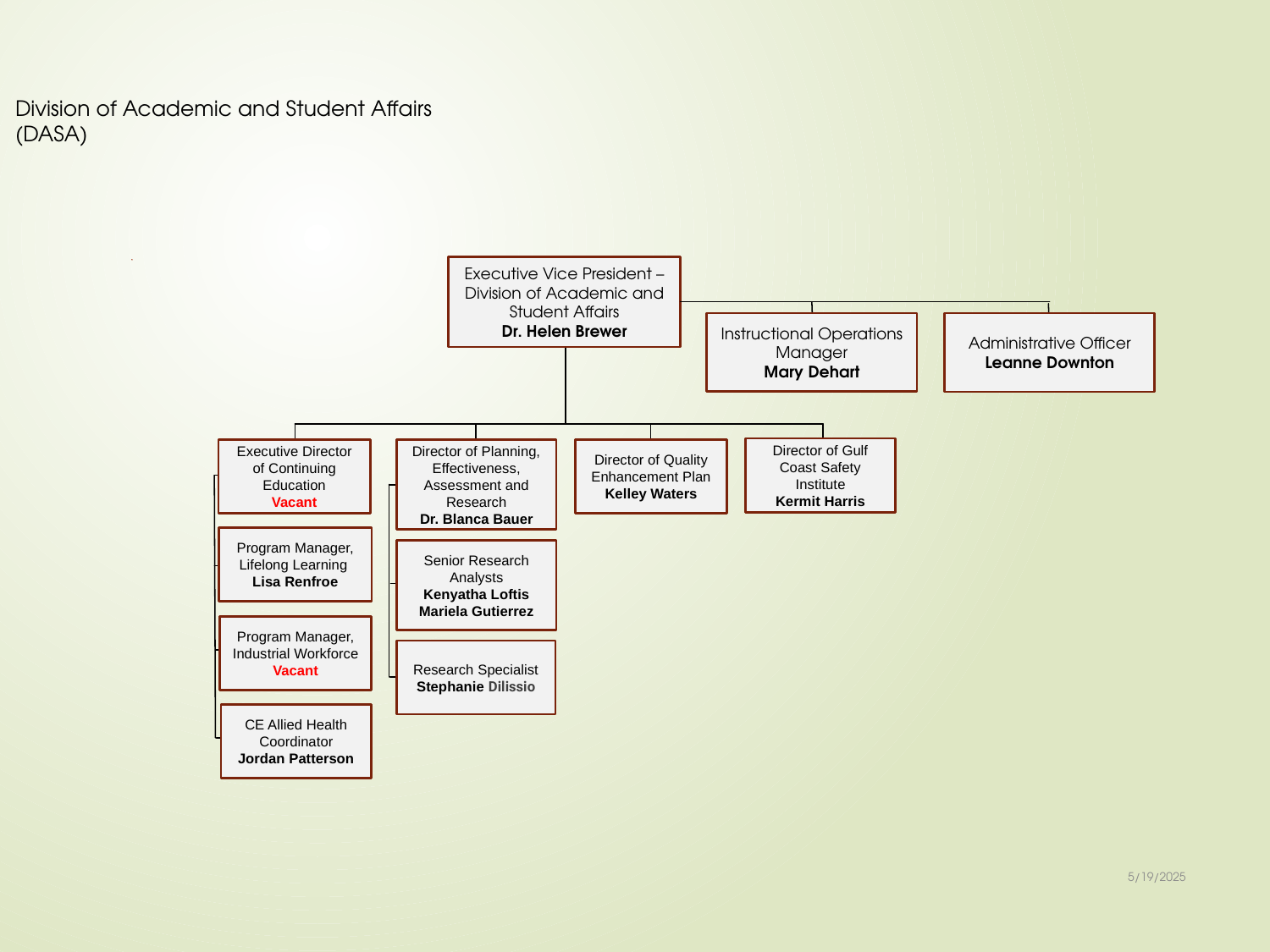

Division of Academic and Student Affairs
(DASA)
Executive Vice President – Division of Academic and Student Affairs
Dr. Helen Brewer
Instructional Operations Manager
Mary Dehart
Administrative Officer
Leanne Downton
Director of Gulf Coast Safety Institute
Kermit Harris
Director of Planning, Effectiveness, Assessment and Research
Dr. Blanca Bauer
Executive Director of Continuing Education
Vacant
Director of Quality Enhancement Plan
Kelley Waters
Program Manager,
Lifelong Learning
Lisa Renfroe
Senior Research Analysts
Kenyatha Loftis
Mariela Gutierrez
Program Manager,
Industrial Workforce
Vacant
Research Specialist
Stephanie Dilissio
CE Allied Health Coordinator
Jordan Patterson
5/19/2025